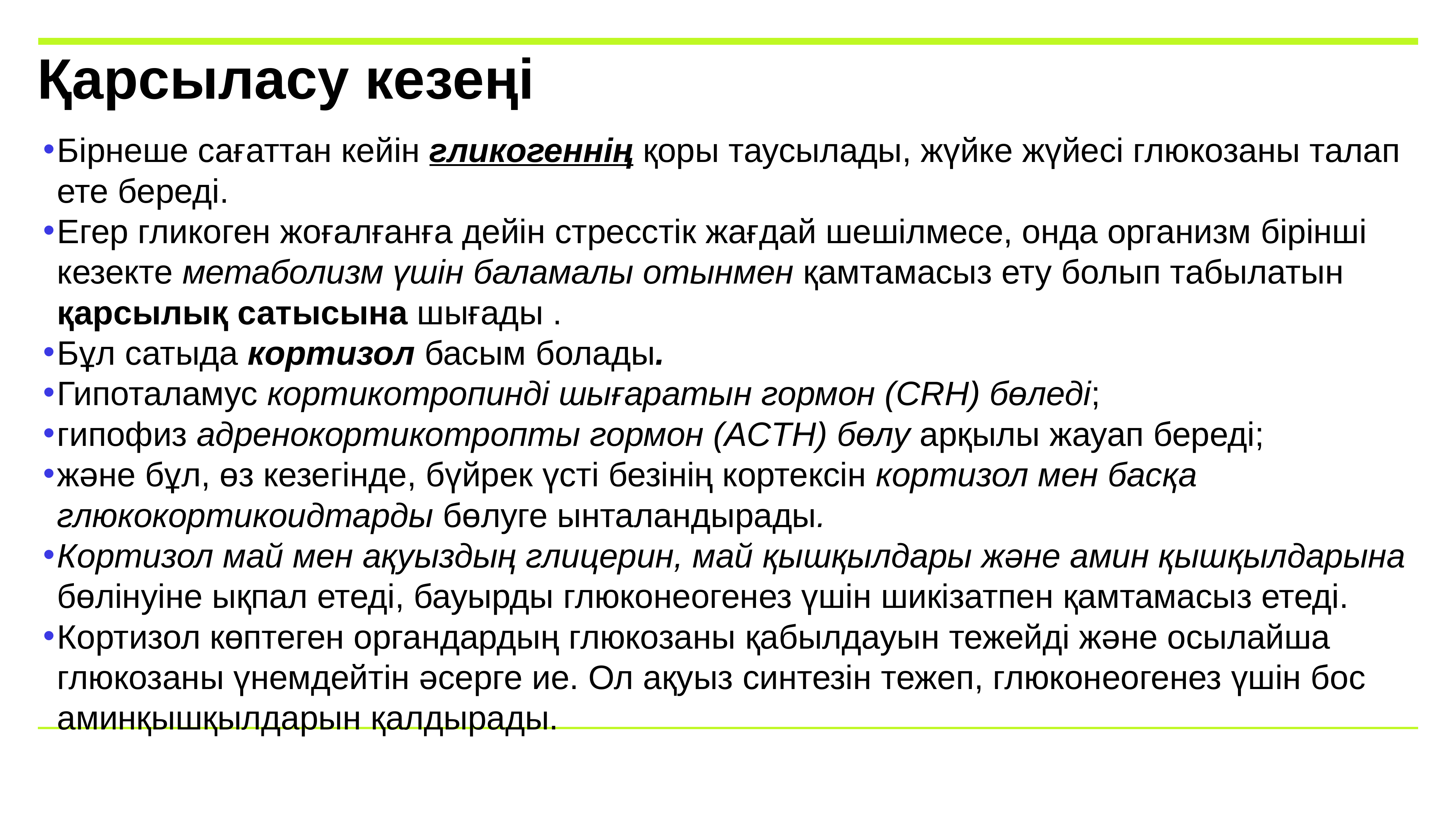

# Қарсыласу кезеңі
Бірнеше сағаттан кейін гликогеннің қоры таусылады, жүйке жүйесі глюкозаны талап ете береді.
Егер гликоген жоғалғанға дейін стресстік жағдай шешілмесе, онда организм бірінші кезекте метаболизм үшін баламалы отынмен қамтамасыз ету болып табылатын қарсылық сатысына шығады .
Бұл сатыда кортизол басым болады.
Гипоталамус кортикотропинді шығаратын гормон (CRH) бөледі;
гипофиз адренокортикотропты гормон (ACTH) бөлу арқылы жауап береді;
және бұл, өз кезегінде, бүйрек үсті безінің кортексін кортизол мен басқа глюкокортикоидтарды бөлуге ынталандырады.
Кортизол май мен ақуыздың глицерин, май қышқылдары және амин қышқылдарына бөлінуіне ықпал етеді, бауырды глюконеогенез үшін шикізатпен қамтамасыз етеді.
Кортизол көптеген органдардың глюкозаны қабылдауын тежейді және осылайша глюкозаны үнемдейтін әсерге ие. Ол ақуыз синтезін тежеп, глюконеогенез үшін бос аминқышқылдарын қалдырады.